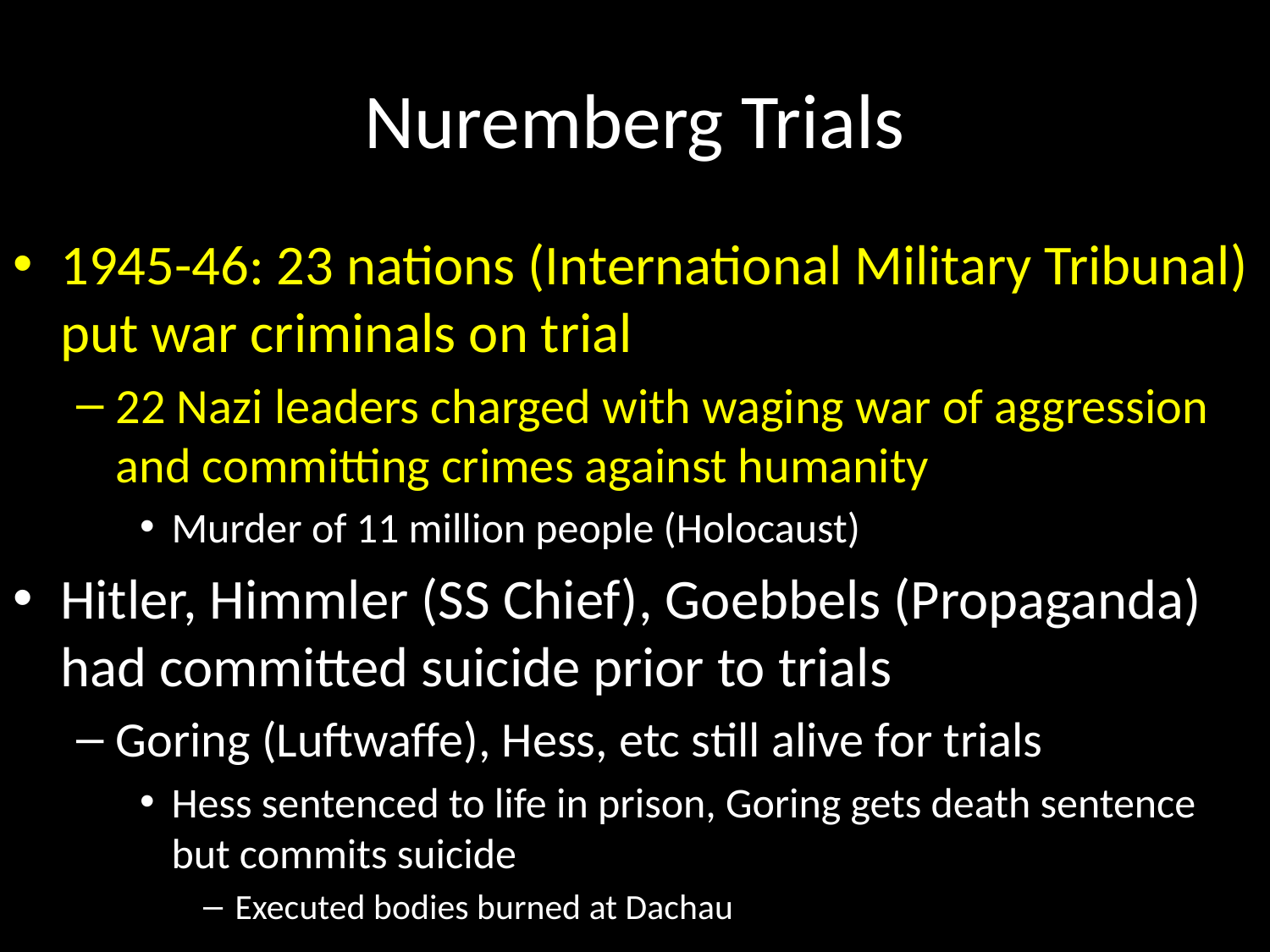

# Nuremberg Trials
1945-46: 23 nations (International Military Tribunal) put war criminals on trial
22 Nazi leaders charged with waging war of aggression and committing crimes against humanity
Murder of 11 million people (Holocaust)
Hitler, Himmler (SS Chief), Goebbels (Propaganda) had committed suicide prior to trials
Goring (Luftwaffe), Hess, etc still alive for trials
Hess sentenced to life in prison, Goring gets death sentence but commits suicide
Executed bodies burned at Dachau